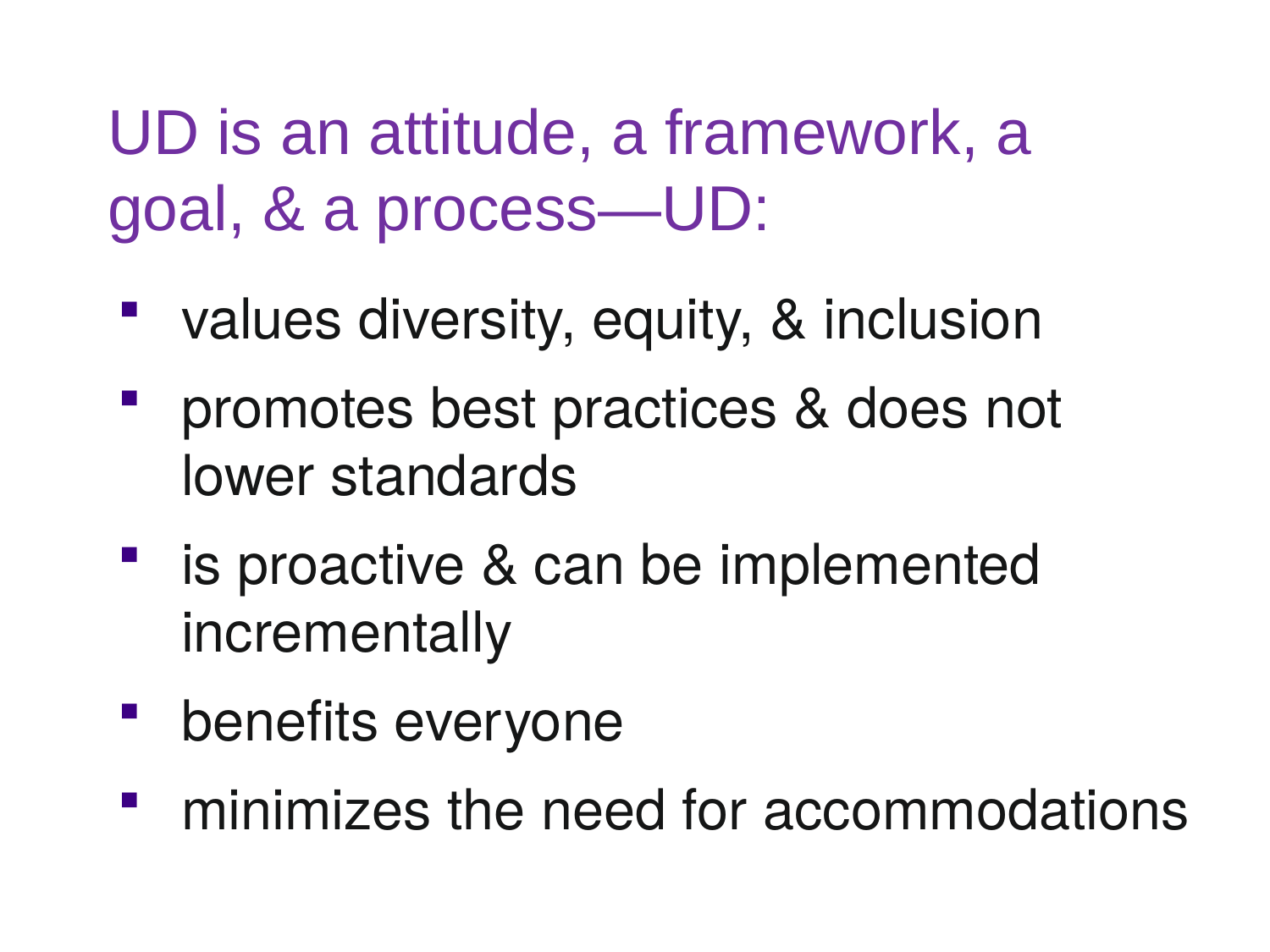

# UD is an attitude, a framework, a goal, & a process—UD:
values diversity, equity, & inclusion
promotes best practices & does not lower standards
is proactive & can be implemented incrementally
benefits everyone
minimizes the need for accommodations